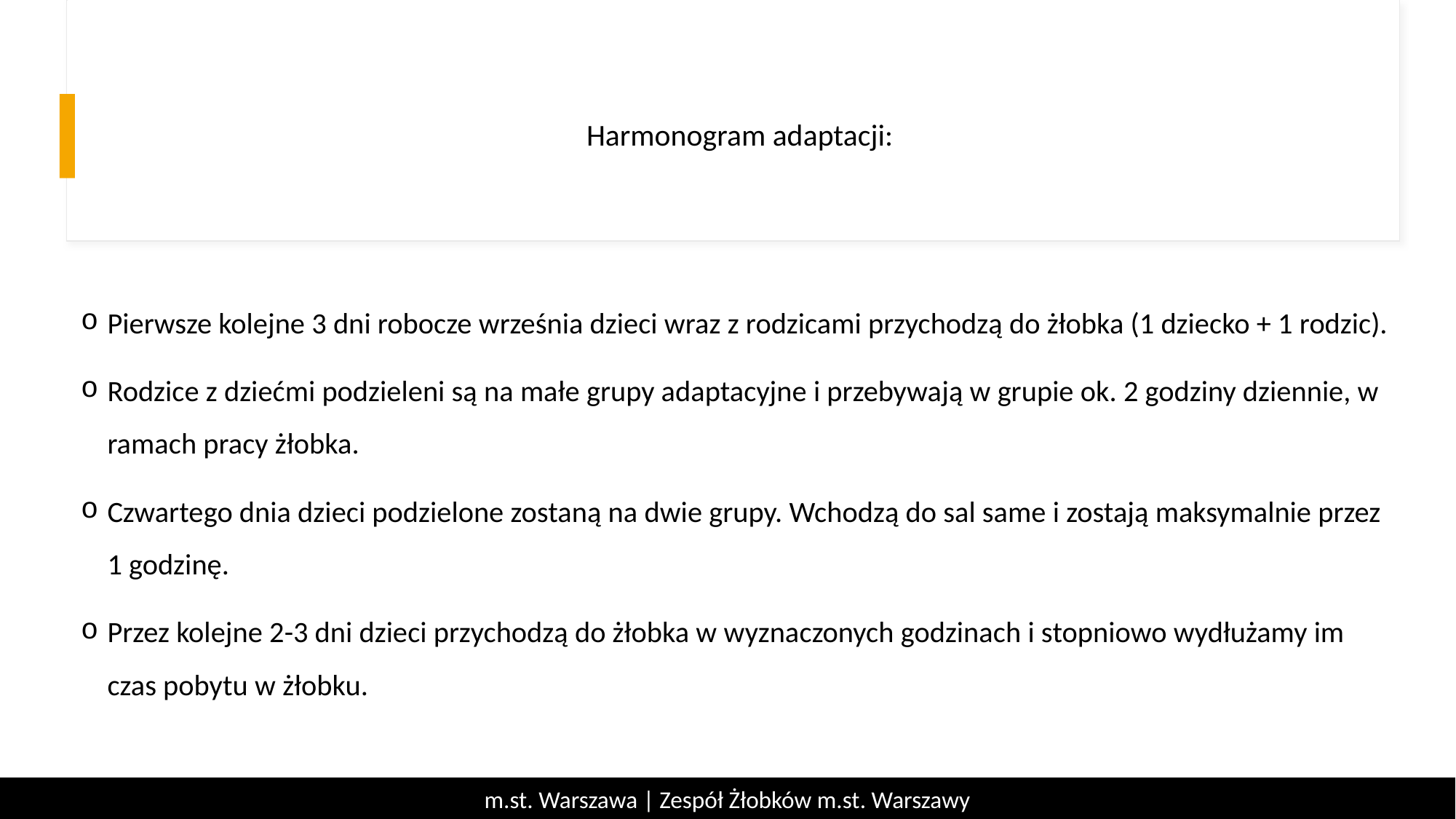

# Harmonogram adaptacji:
Pierwsze kolejne 3 dni robocze września dzieci wraz z rodzicami przychodzą do żłobka (1 dziecko + 1 rodzic).
Rodzice z dziećmi podzieleni są na małe grupy adaptacyjne i przebywają w grupie ok. 2 godziny dziennie, w ramach pracy żłobka.
Czwartego dnia dzieci podzielone zostaną na dwie grupy. Wchodzą do sal same i zostają maksymalnie przez 1 godzinę.
Przez kolejne 2-3 dni dzieci przychodzą do żłobka w wyznaczonych godzinach i stopniowo wydłużamy im czas pobytu w żłobku.

m.st. Warszawa | Zespół Żłobków m.st. Warszawy